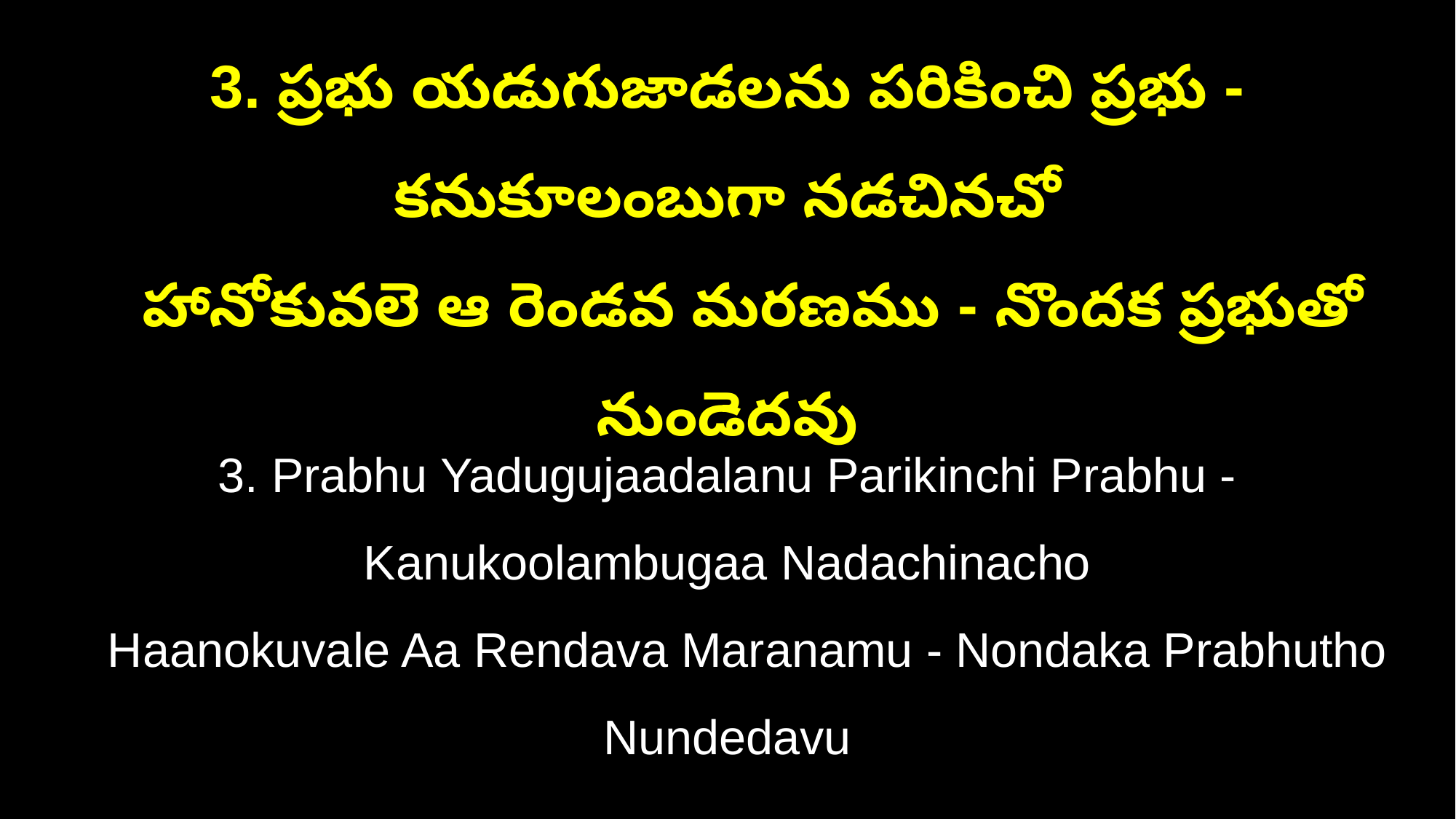

3. ప్రభు యడుగుజాడలను పరికించి ప్రభు - కనుకూలంబుగా నడచినచో
   హానోకువలె ఆ రెండవ మరణము - నొందక ప్రభుతో నుండెదవు
3. Prabhu Yadugujaadalanu Parikinchi Prabhu - Kanukoolambugaa Nadachinacho
   Haanokuvale Aa Rendava Maranamu - Nondaka Prabhutho Nundedavu